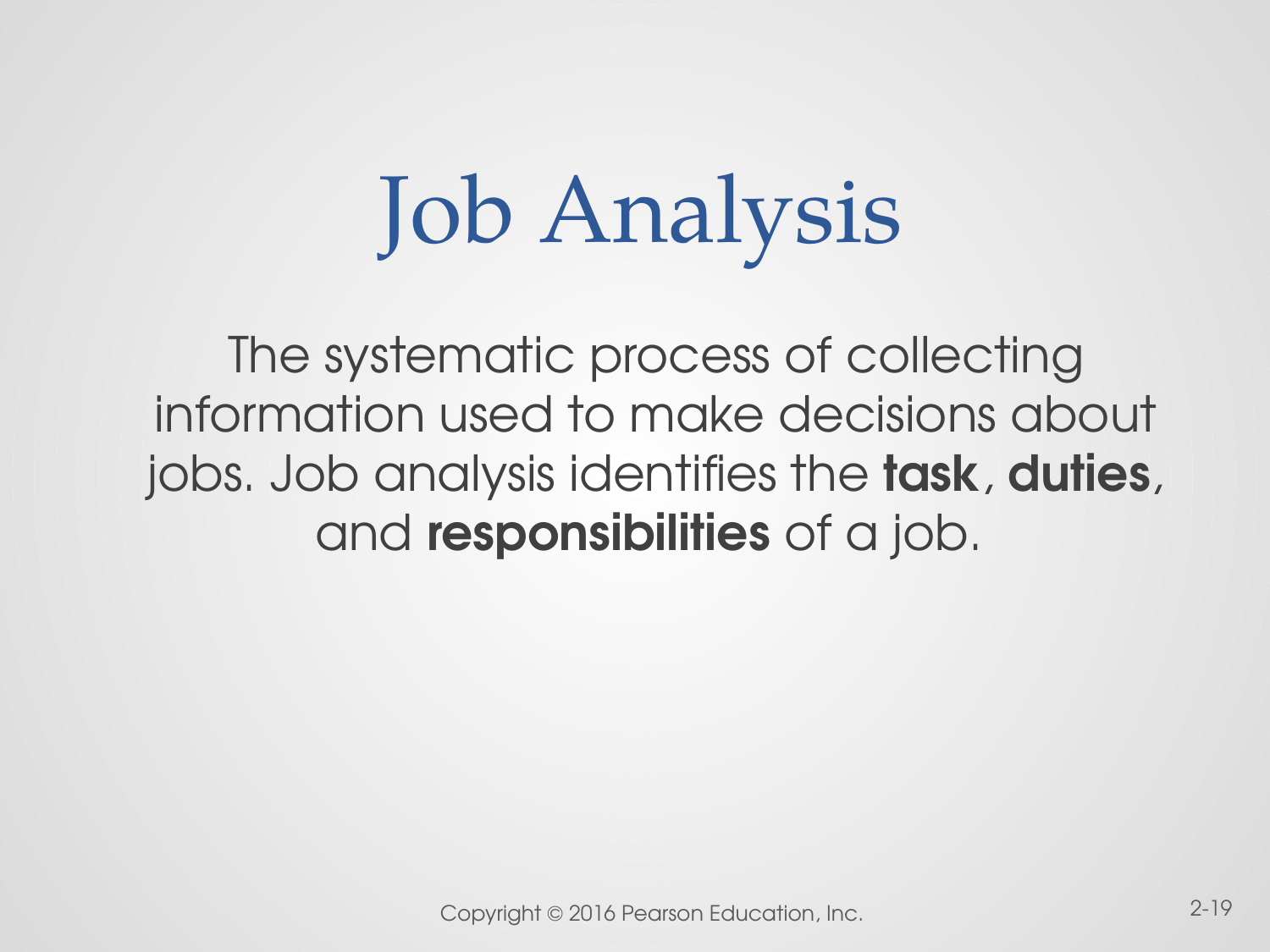

# Job Analysis
The systematic process of collecting information used to make decisions about jobs. Job analysis identifies the task, duties, and responsibilities of a job.
2-19
Copyright © 2016 Pearson Education, Inc.